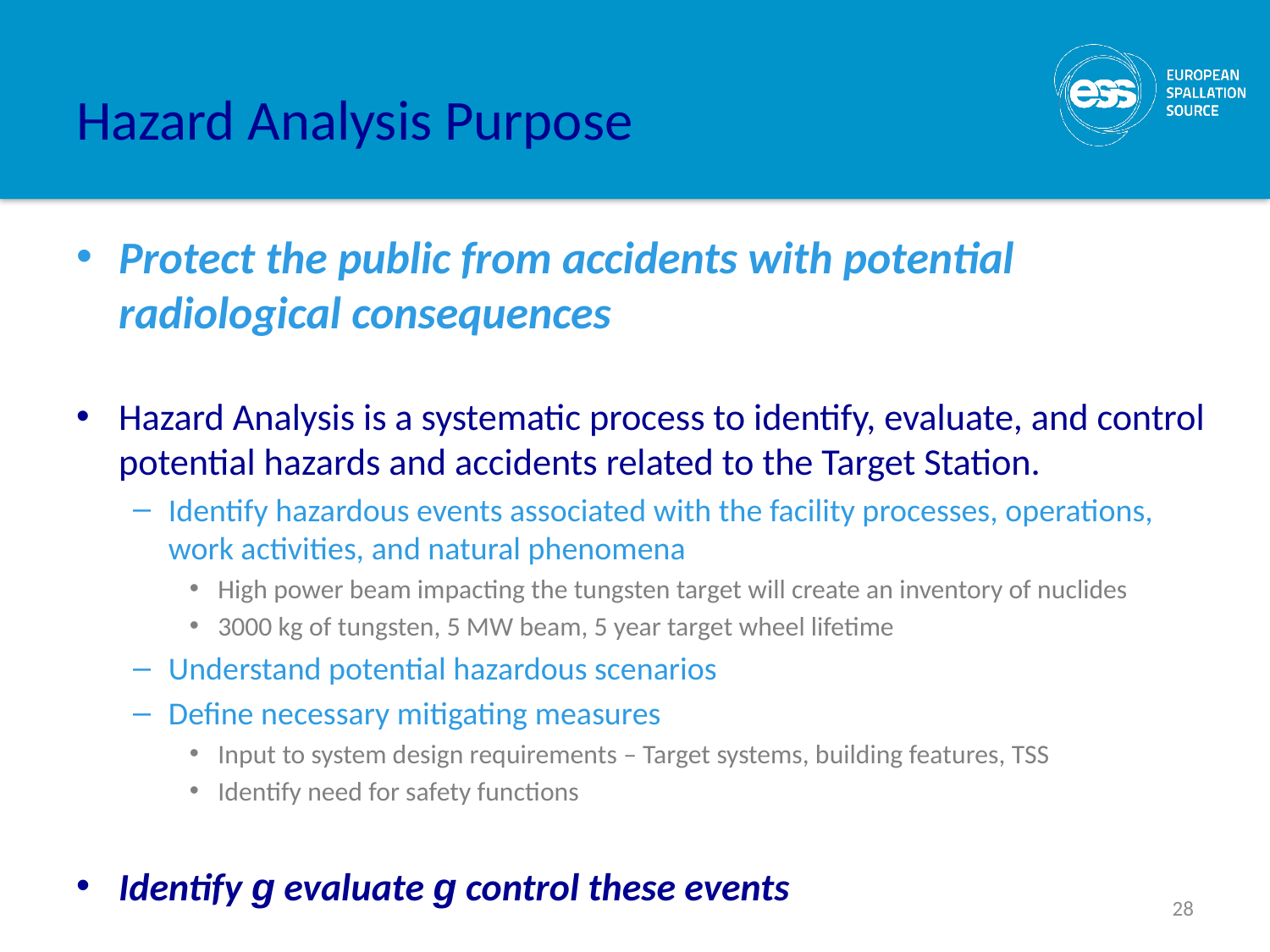

# Hazard Analysis Purpose
Protect the public from accidents with potential radiological consequences

Hazard Analysis is a systematic process to identify, evaluate, and control potential hazards and accidents related to the Target Station.
Identify hazardous events associated with the facility processes, operations, work activities, and natural phenomena
High power beam impacting the tungsten target will create an inventory of nuclides
3000 kg of tungsten, 5 MW beam, 5 year target wheel lifetime
Understand potential hazardous scenarios
Define necessary mitigating measures
Input to system design requirements – Target systems, building features, TSS
Identify need for safety functions

Identify g evaluate g control these events

28